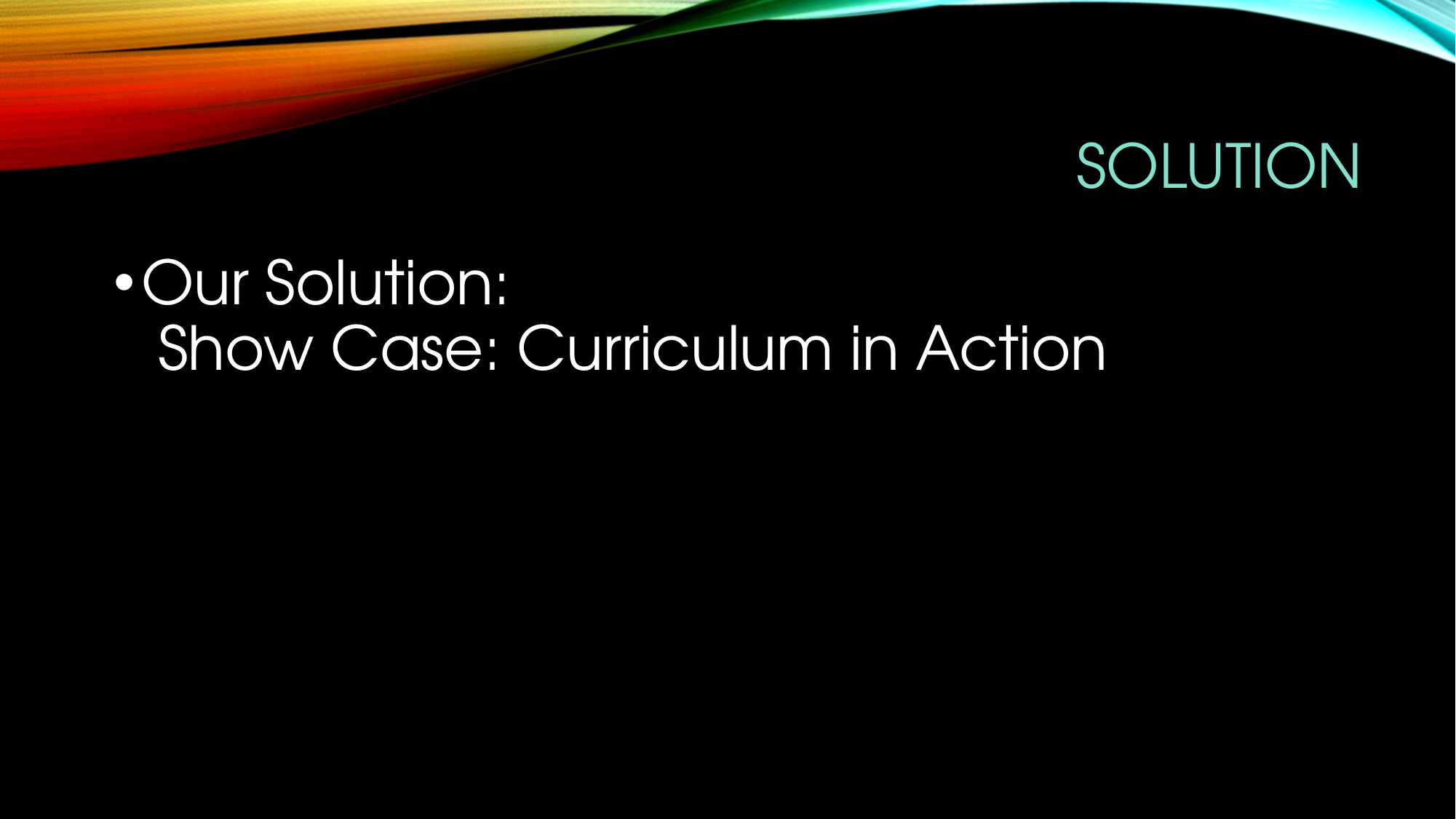

# SOLUTION
Our Solution:
 Show Case: Curriculum in Action